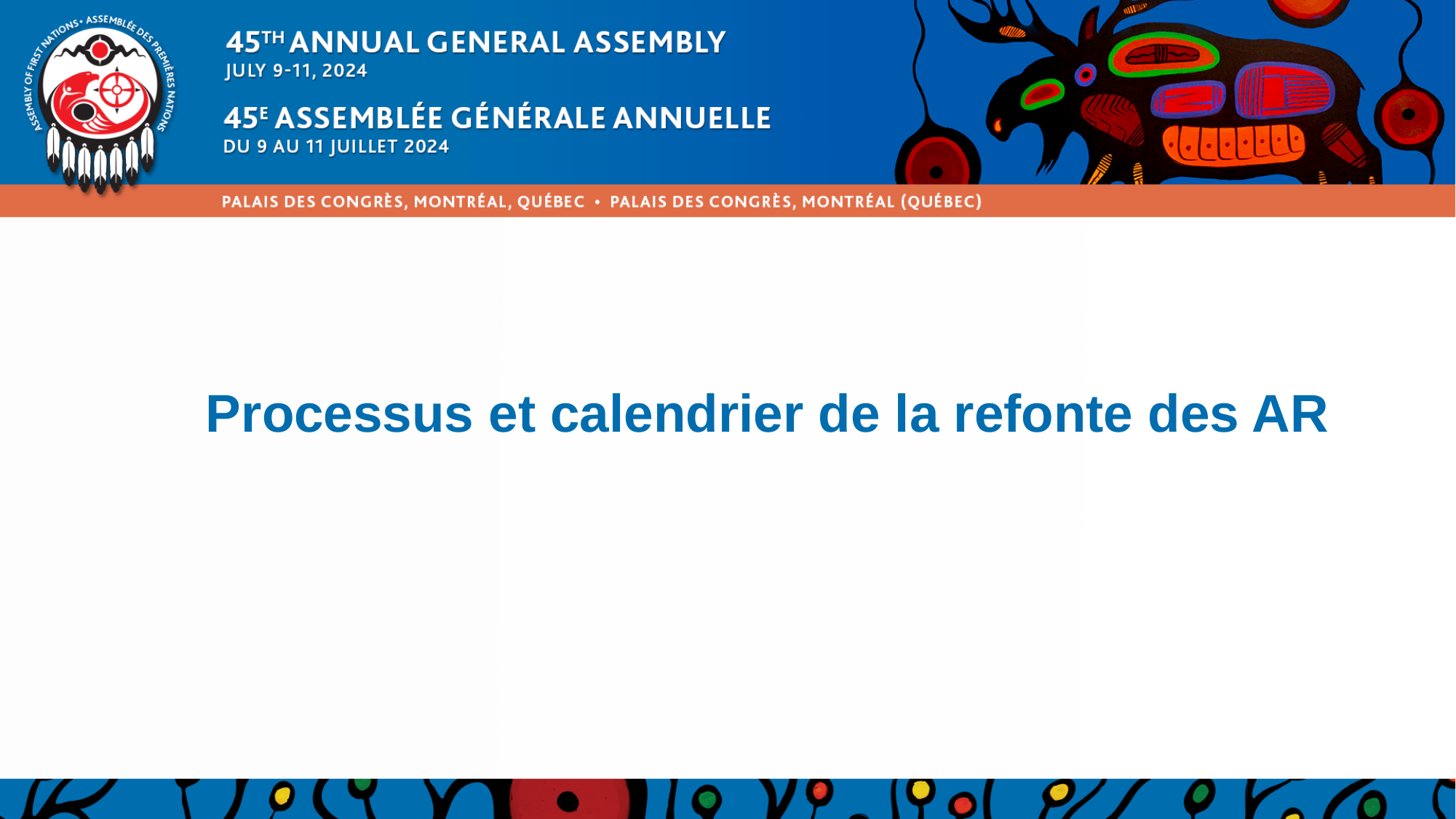

Processus et calendrier de la refonte des AR